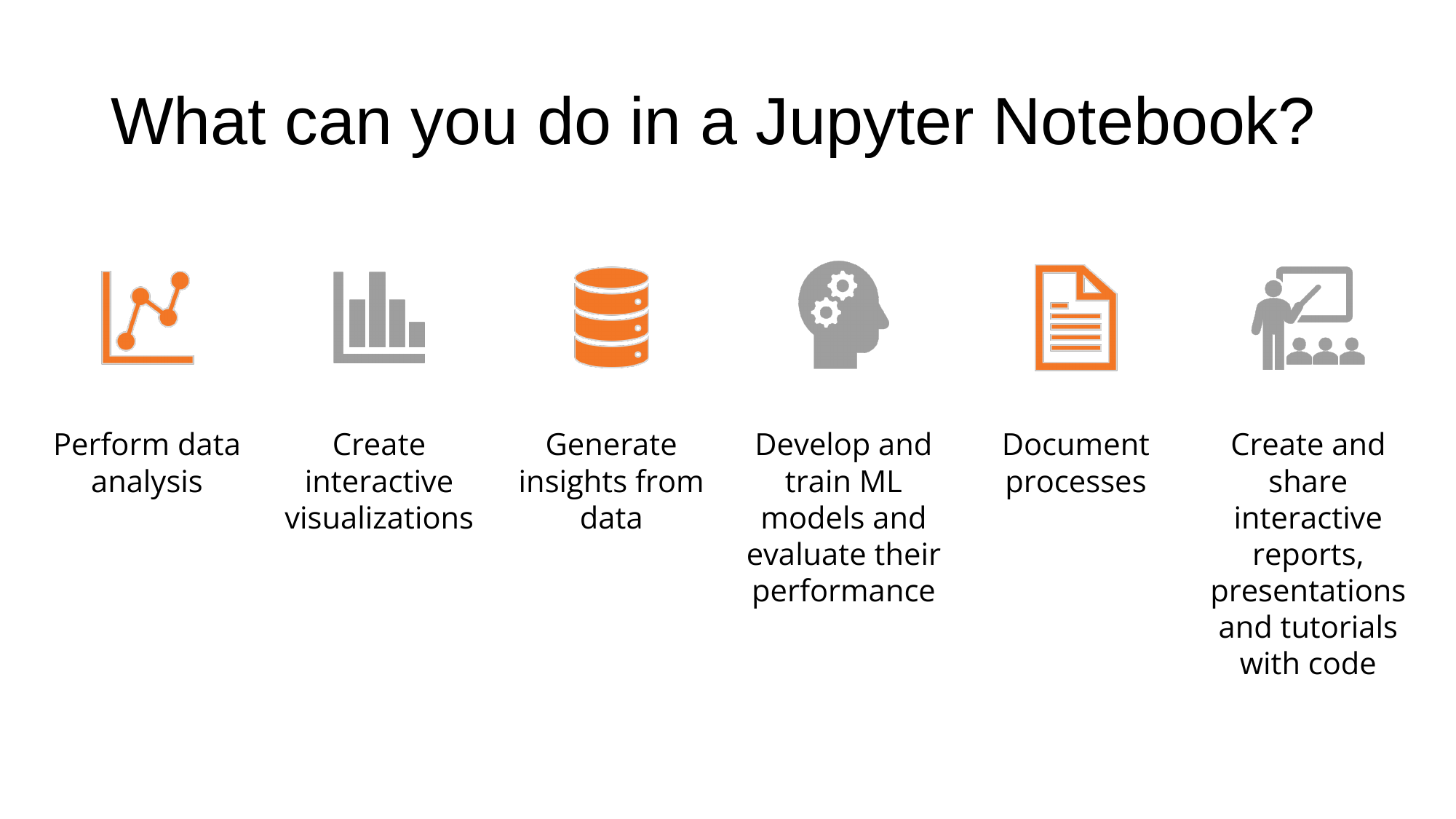

# What can you do in a Jupyter Notebook?
Perform data analysis
Create interactive visualizations
Generate insights from data
Develop and train ML models and evaluate their performance
Document processes
Create and share interactive reports, presentations and tutorials with code